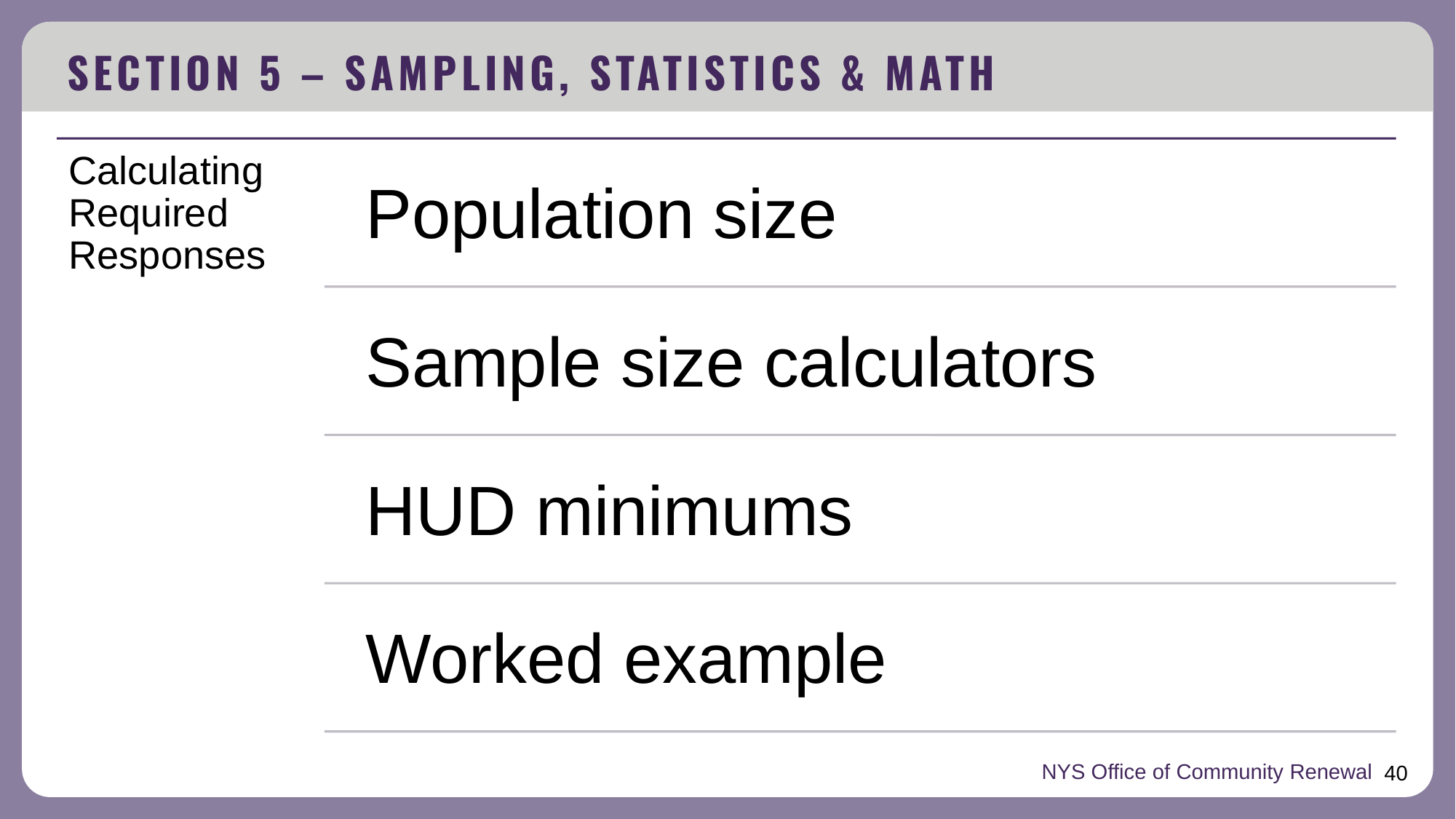

Section 5 – Sampling, statistics & math
Calculating Required Responses
Population size
Sample size calculators
HUD minimums
Worked example